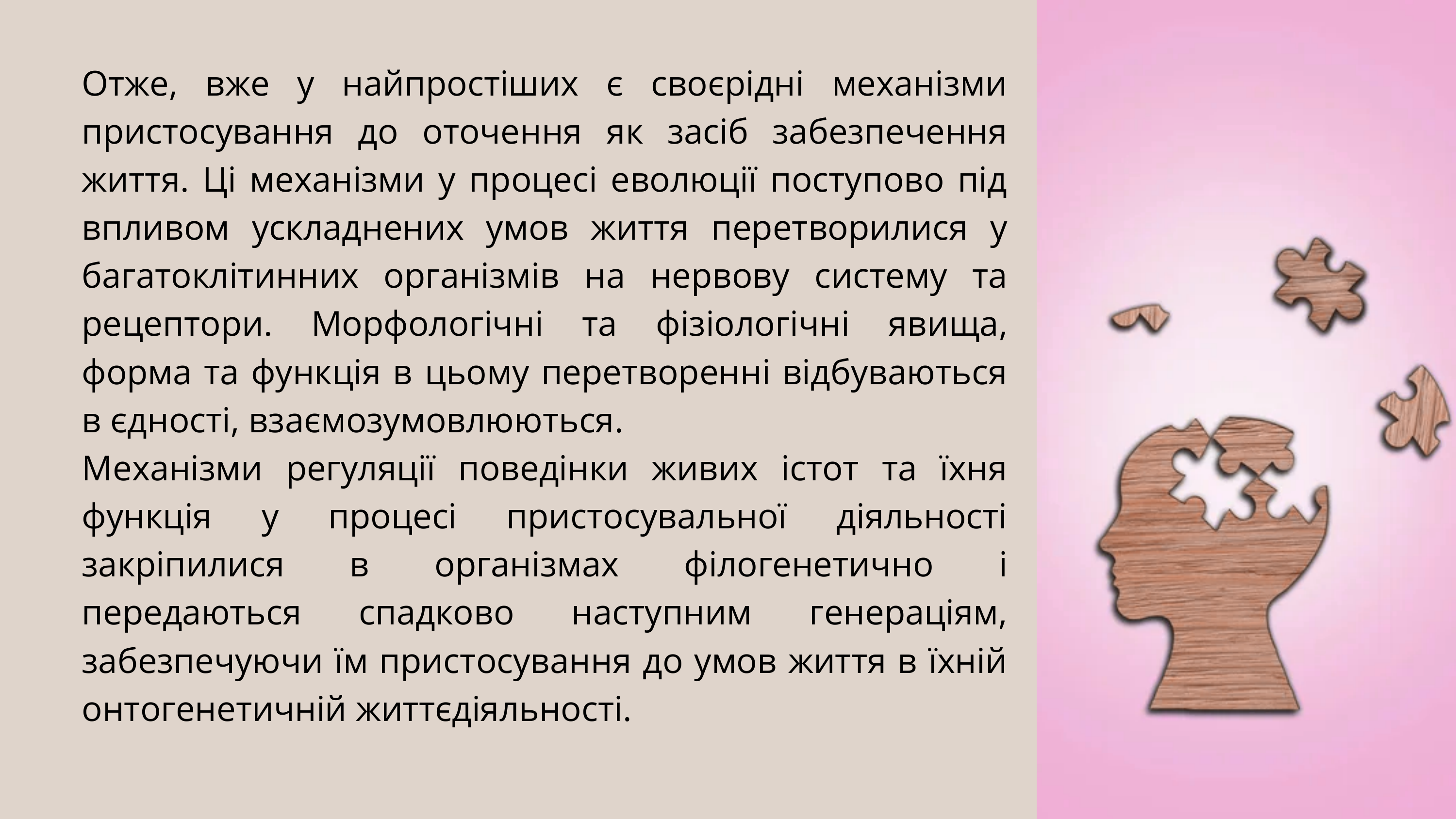

Отже, вже у найпростіших є своєрідні механізми пристосування до оточення як засіб забезпечення життя. Ці механізми у процесі еволюції поступово під впливом ускладнених умов життя перетворилися у багатоклітинних організмів на нервову систему та рецептори. Морфологічні та фізіологічні явища, форма та функція в цьому перетворенні відбуваються в єдності, взаємозумовлюються.
Механізми регуляції поведінки живих істот та їхня функція у процесі пристосувальної діяльності закріпилися в організмах філогенетично і передаються спадково наступним генераціям, забезпечуючи їм пристосування до умов життя в їхній онтогенетичній життєдіяльності.